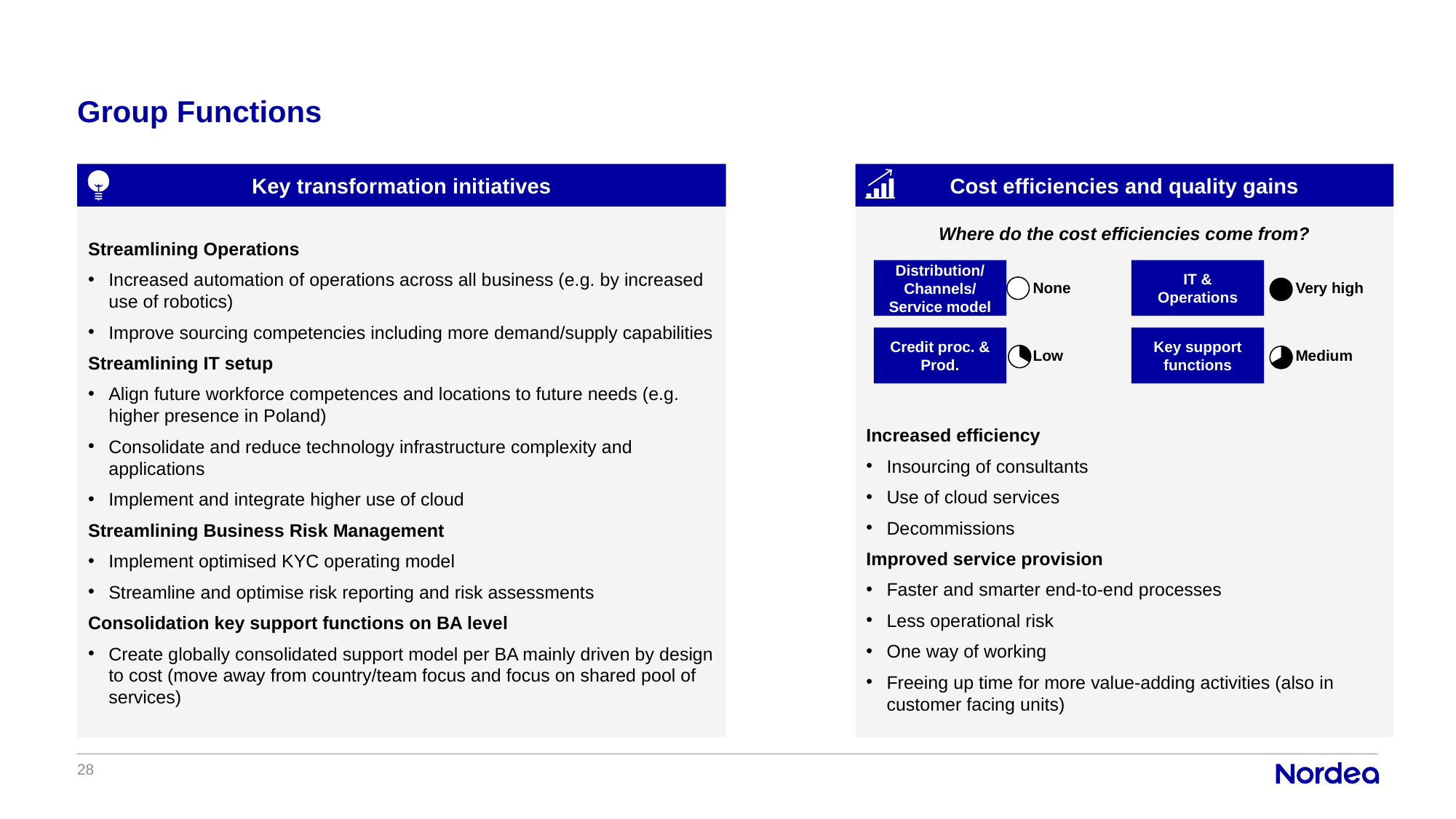

# Group Functions
Key transformation initiatives
Cost efficiencies and quality gains

Streamlining Operations
Increased automation of operations across all business (e.g. by increased use of robotics)
Improve sourcing competencies including more demand/supply capabilities
Streamlining IT setup
Align future workforce competences and locations to future needs (e.g. higher presence in Poland)
Consolidate and reduce technology infrastructure complexity and applications
Implement and integrate higher use of cloud
Streamlining Business Risk Management
Implement optimised KYC operating model
Streamline and optimise risk reporting and risk assessments
Consolidation key support functions on BA level
Create globally consolidated support model per BA mainly driven by design to cost (move away from country/team focus and focus on shared pool of services)

Where do the cost efficiencies come from?
Distribution/
Channels/
Service model
IT & Operations
None
Very high

Key support functions
Credit proc. & Prod.
Low
Medium

Increased efficiency
Insourcing of consultants
Use of cloud services
Decommissions
Improved service provision
Faster and smarter end-to-end processes
Less operational risk
One way of working
Freeing up time for more value-adding activities (also in customer facing units)
28